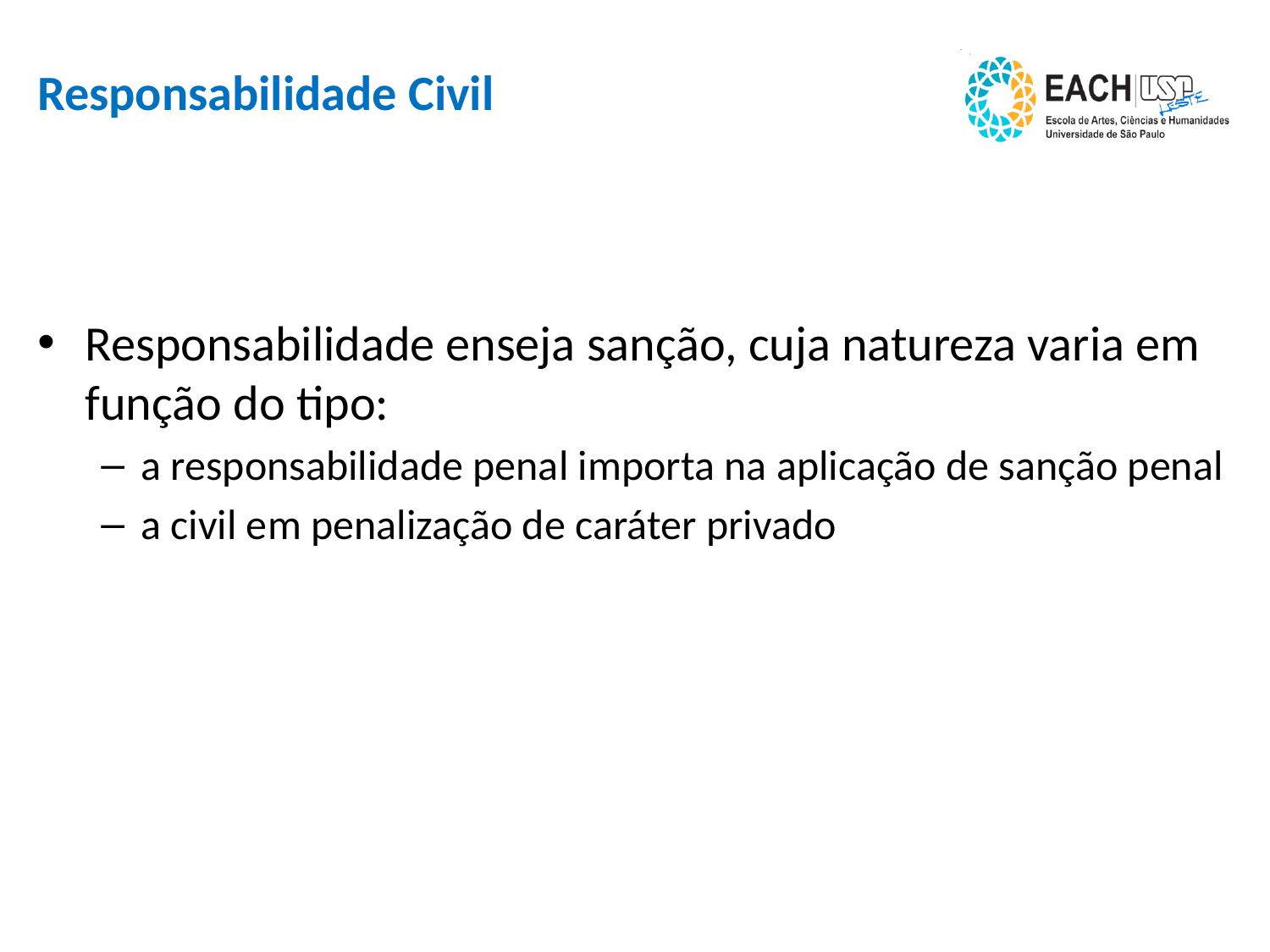

# Responsabilidade Civil

Responsabilidade enseja sanção, cuja natureza varia em função do tipo:
a responsabilidade penal importa na aplicação de sanção penal
a civil em penalização de caráter privado